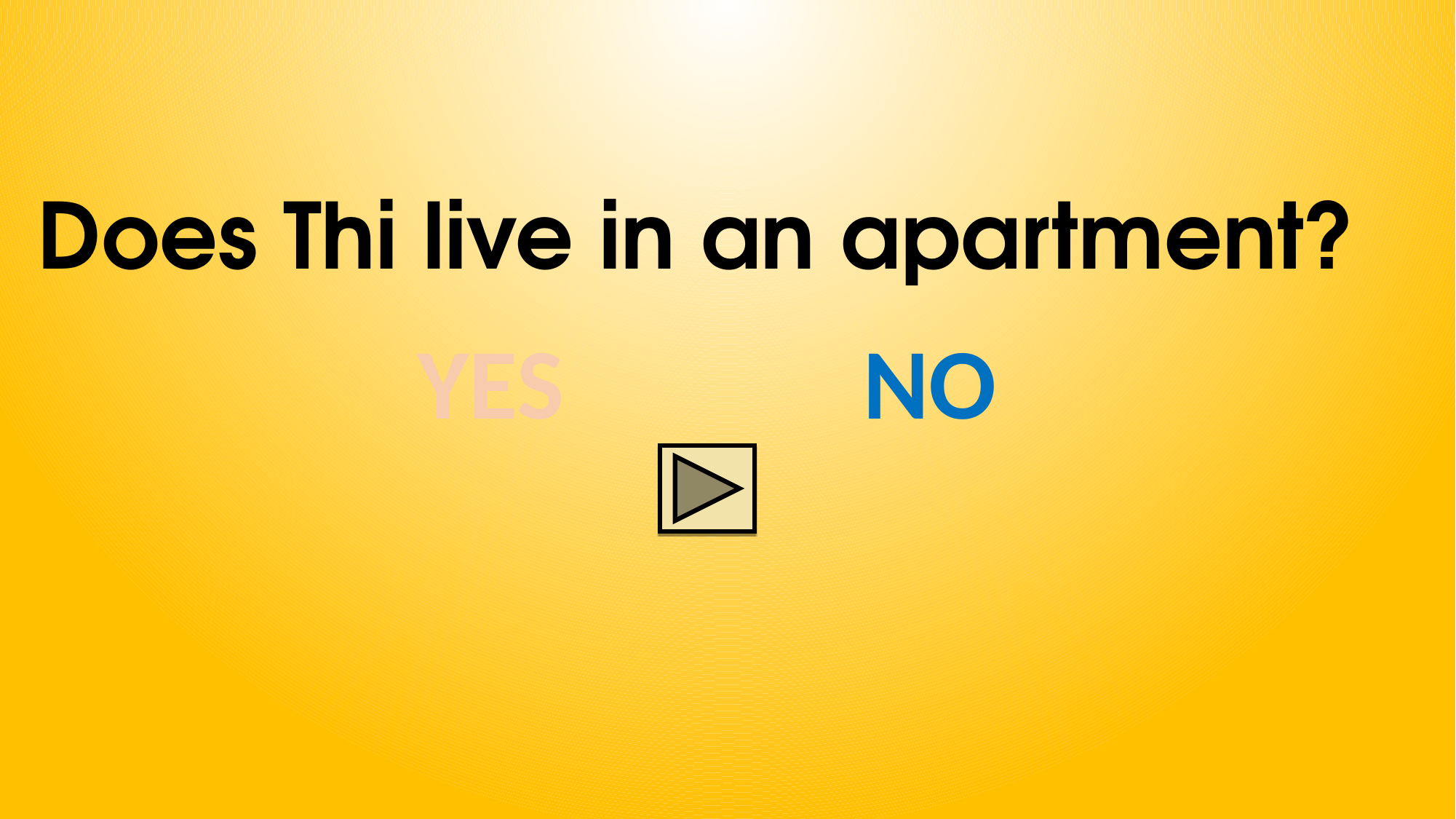

Does Thi live in an apartment?
YES
NO